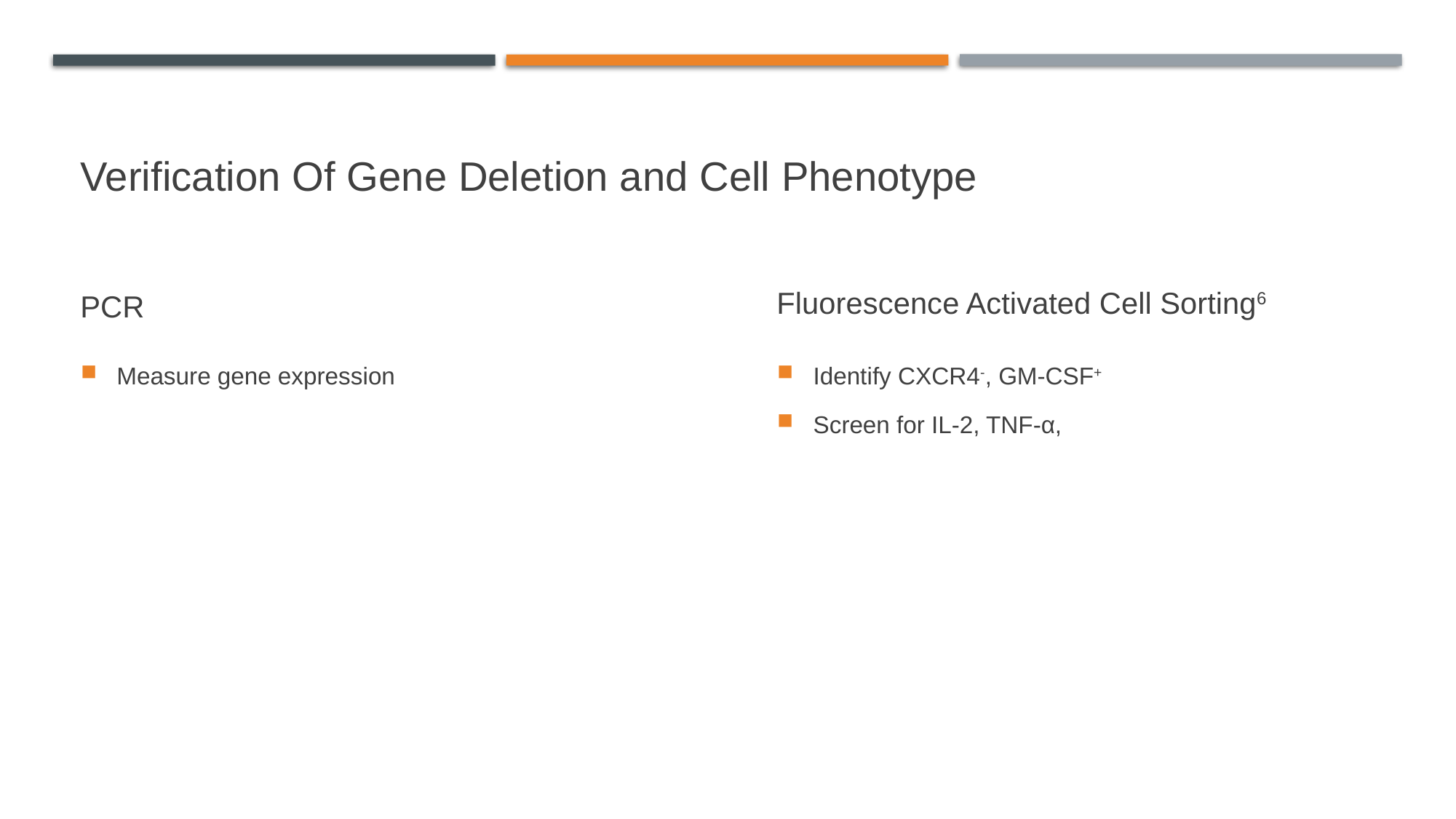

# Verification Of Gene Deletion and Cell Phenotype
PCR
Fluorescence Activated Cell Sorting6
Measure gene expression
Identify CXCR4-, GM-CSF+
Screen for IL-2, TNF-α,